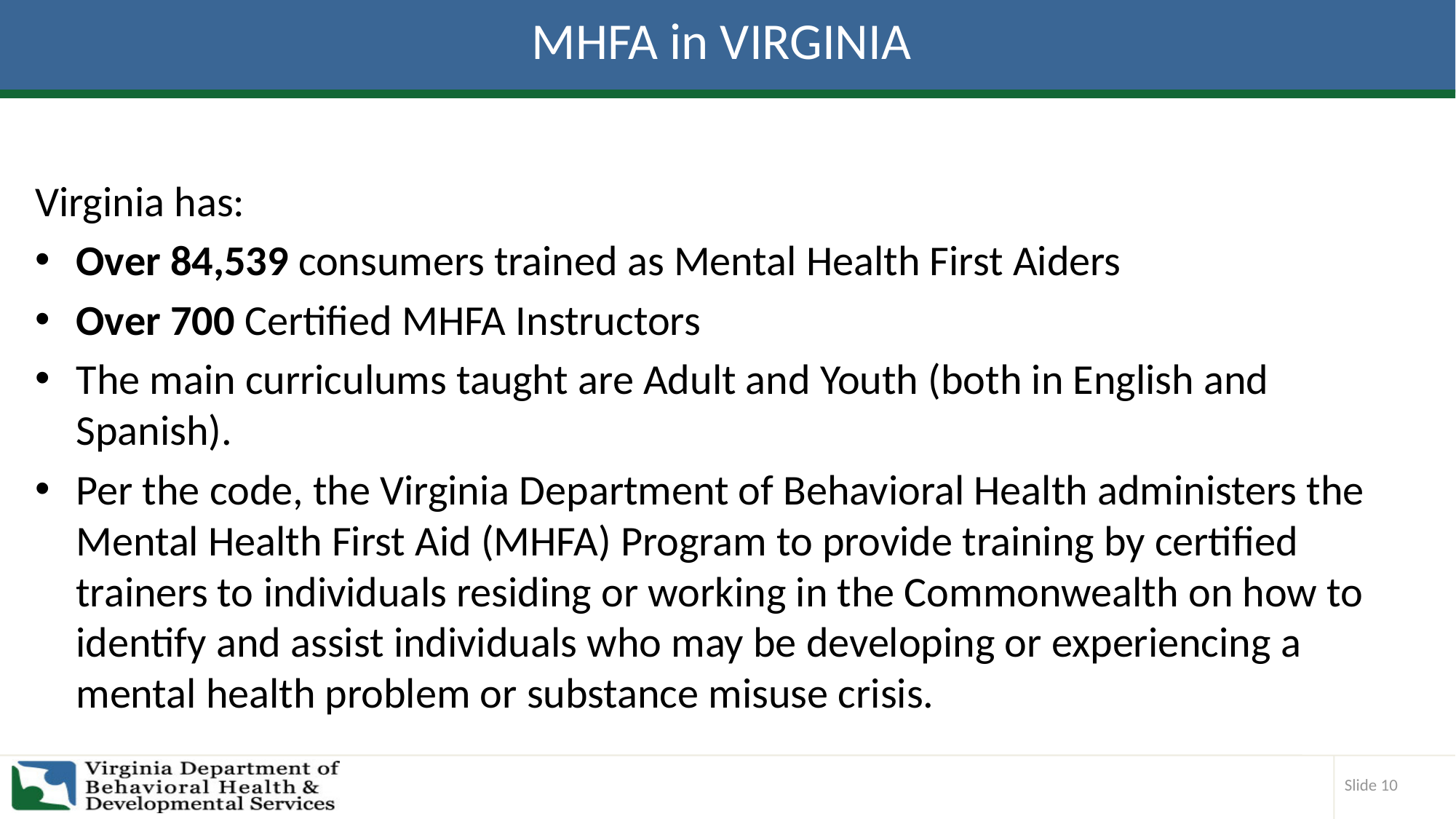

# MHFA in VIRGINIA

Virginia has:
Over 84,539 consumers trained as Mental Health First Aiders
Over 700 Certified MHFA Instructors
The main curriculums taught are Adult and Youth (both in English and Spanish).
Per the code, the Virginia Department of Behavioral Health administers the Mental Health First Aid (MHFA) Program to provide training by certified trainers to individuals residing or working in the Commonwealth on how to identify and assist individuals who may be developing or experiencing a mental health problem or substance misuse crisis.